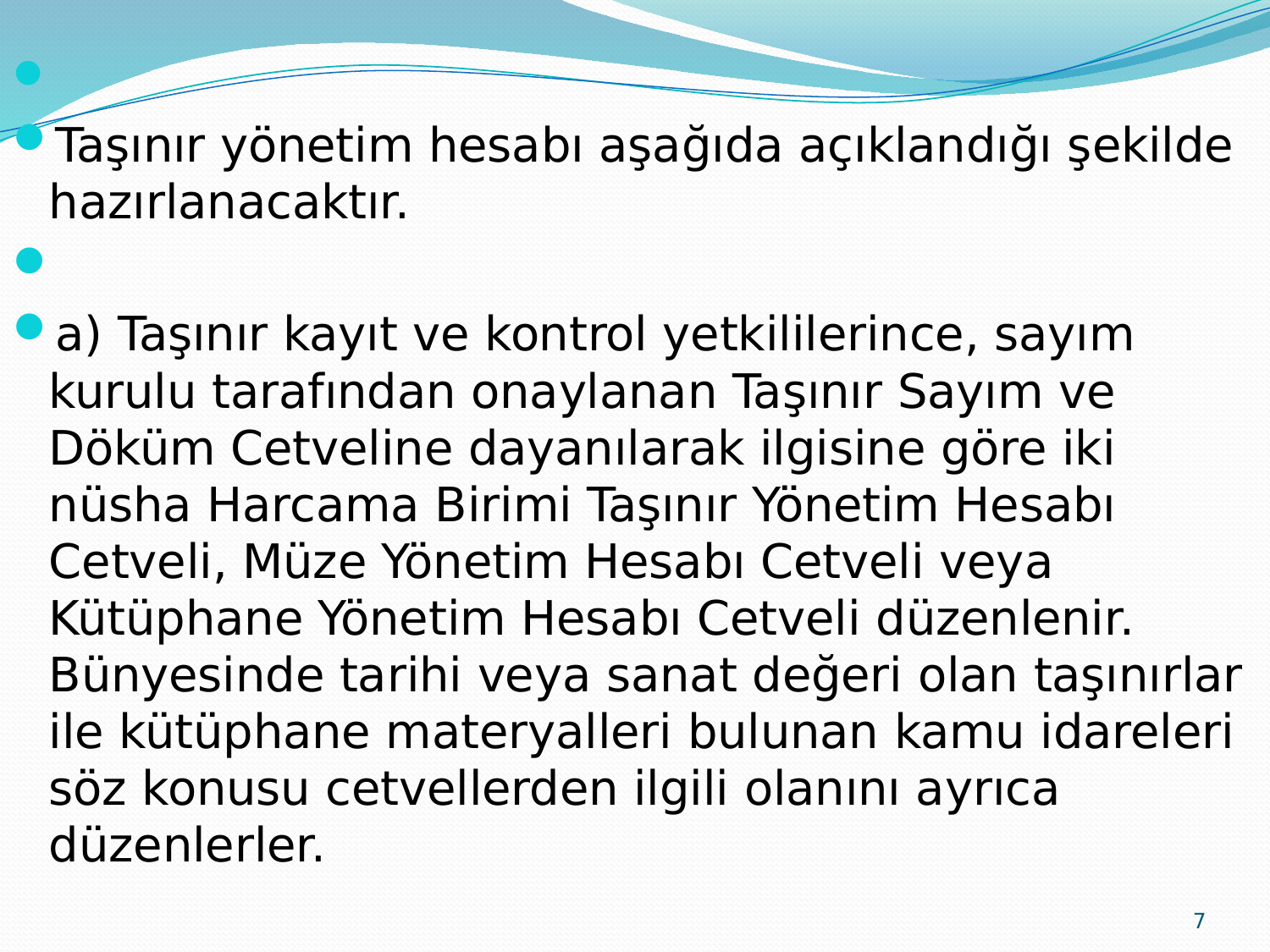

Taşınır yönetim hesabı aşağıda açıklandığı şekilde hazırlanacaktır.

a) Taşınır kayıt ve kontrol yetkililerince, sayım kurulu tarafından onaylanan Taşınır Sayım ve Döküm Cetveline dayanılarak ilgisine göre iki nüsha Harcama Birimi Taşınır Yönetim Hesabı Cetveli, Müze Yönetim Hesabı Cetveli veya Kütüphane Yönetim Hesabı Cetveli düzenlenir. Bünyesinde tarihi veya sanat değeri olan taşınırlar ile kütüphane materyalleri bulunan kamu idareleri söz konusu cetvellerden ilgili olanını ayrıca düzenlerler.
7